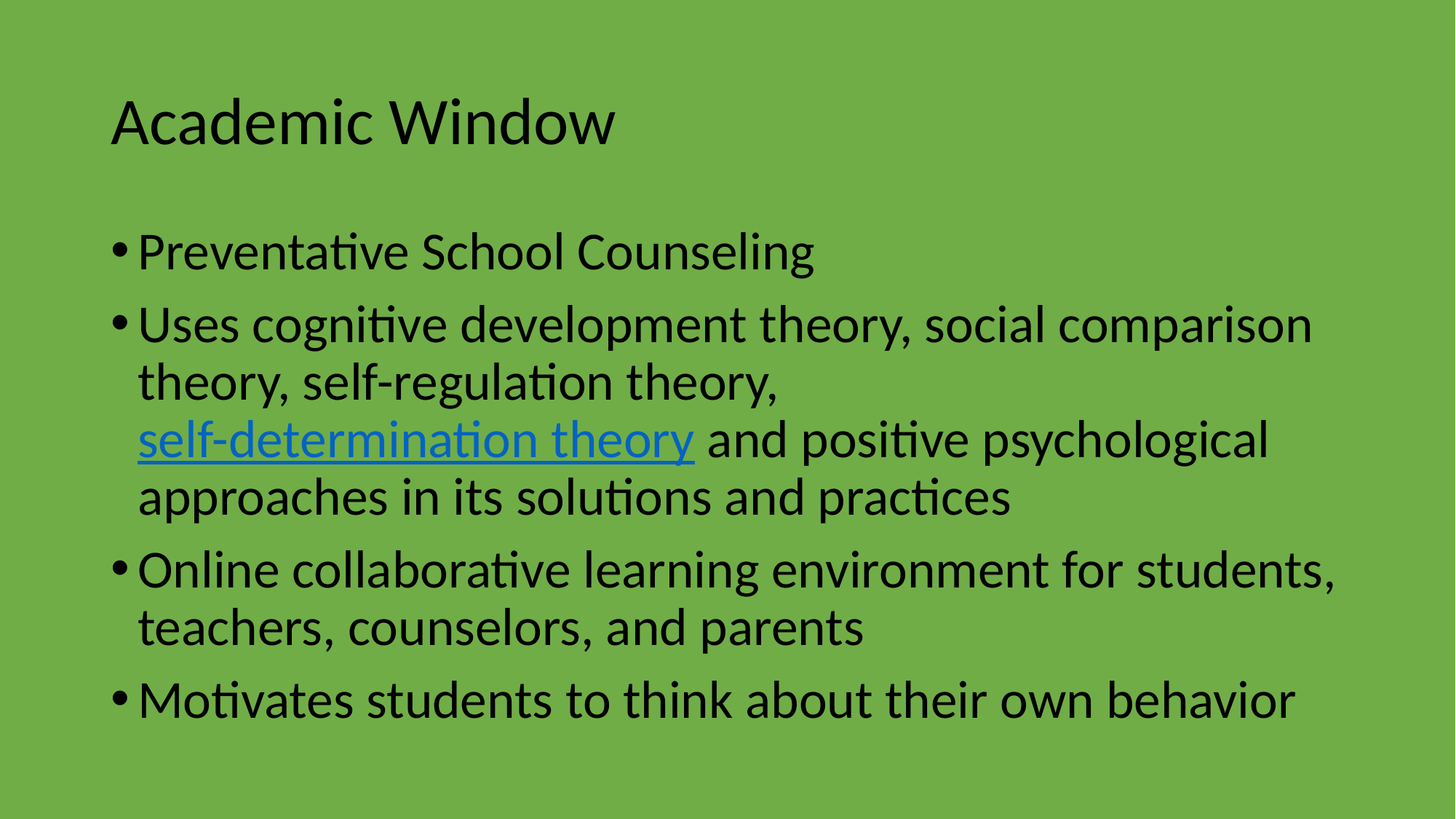

# Academic Window
Preventative School Counseling
Uses cognitive development theory, social comparison theory, self-regulation theory, self-determination theory and positive psychological approaches in its solutions and practices
Online collaborative learning environment for students, teachers, counselors, and parents
Motivates students to think about their own behavior